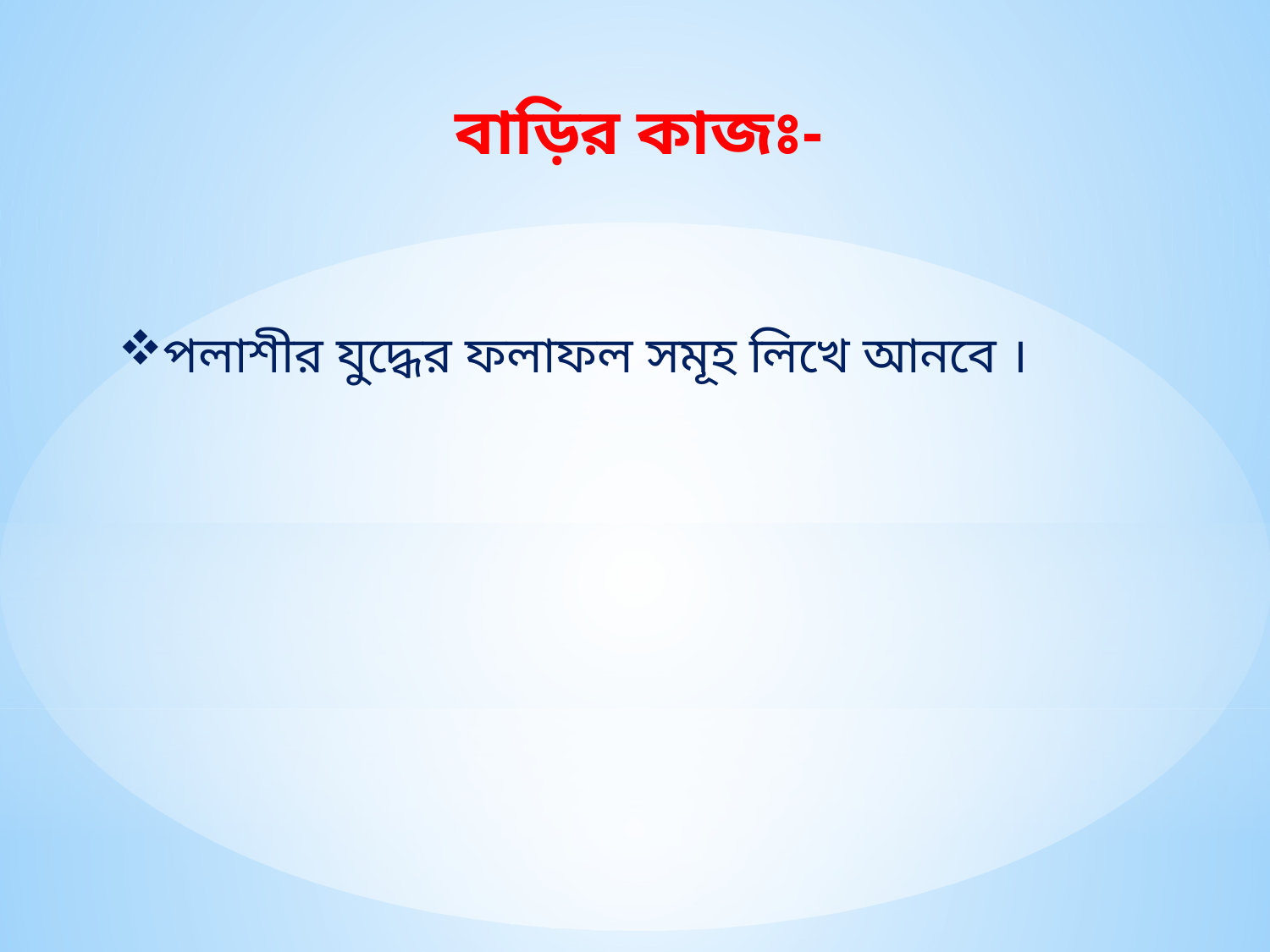

বাড়ির কাজঃ-
পলাশীর যুদ্ধের ফলাফল সমূহ লিখে আনবে ।